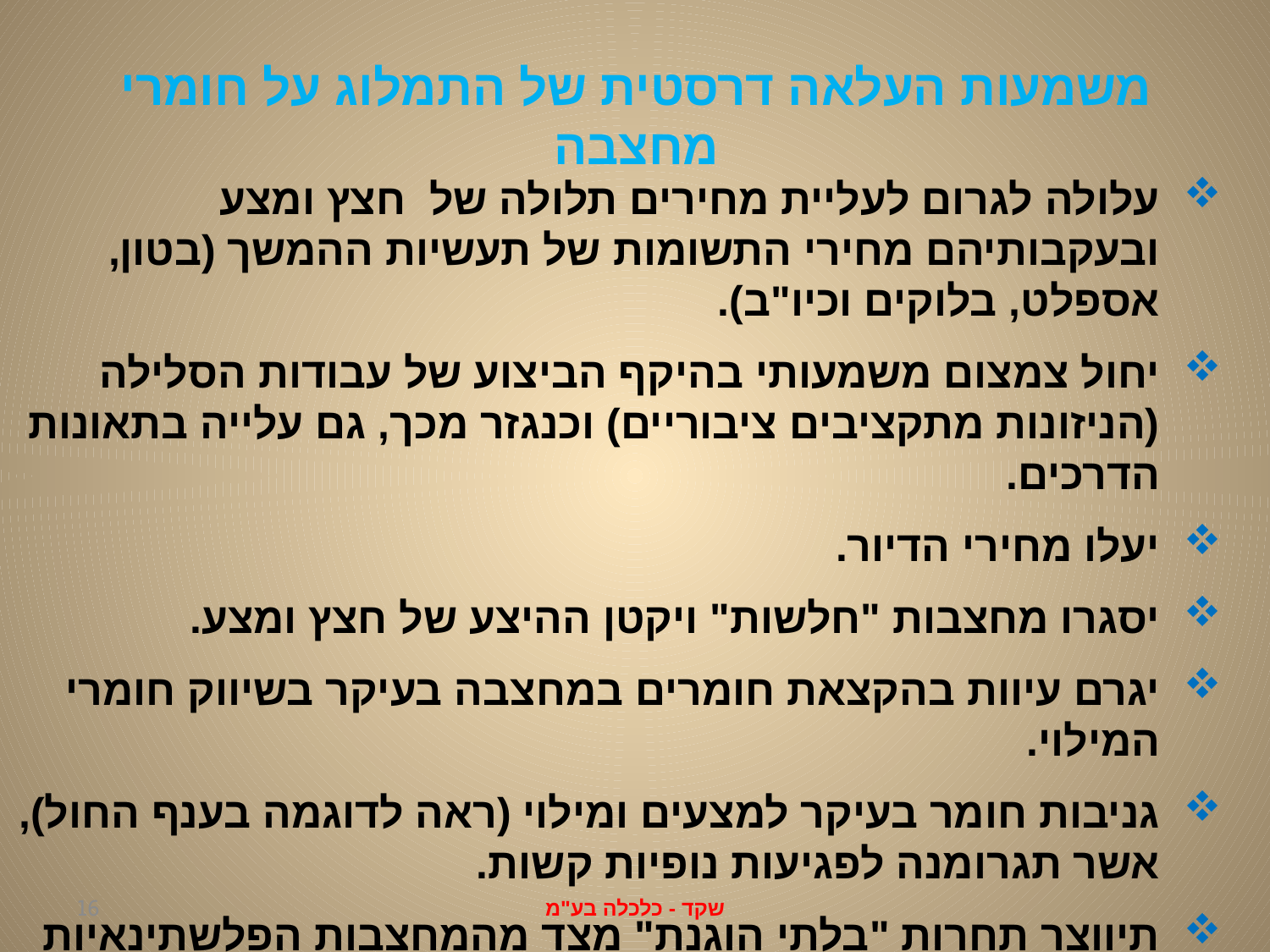

# משמעות העלאה דרסטית של התמלוג על חומרי מחצבה
עלולה לגרום לעליית מחירים תלולה של  חצץ ומצע ובעקבותיהם מחירי התשומות של תעשיות ההמשך (בטון, אספלט, בלוקים וכיו"ב).
יחול צמצום משמעותי בהיקף הביצוע של עבודות הסלילה (הניזונות מתקציבים ציבוריים) וכנגזר מכך, גם עלייה בתאונות הדרכים.
יעלו מחירי הדיור.
יסגרו מחצבות "חלשות" ויקטן ההיצע של חצץ ומצע.
יגרם עיוות בהקצאת חומרים במחצבה בעיקר בשיווק חומרי המילוי.
גניבות חומר בעיקר למצעים ומילוי (ראה לדוגמה בענף החול), אשר תגרומנה לפגיעות נופיות קשות.
תיווצר תחרות "בלתי הוגנת" מצד מהמחצבות הפלשתינאיות העלולה לגרום להרס התעשייה המקומית.

16
שקד - כלכלה בע"מ